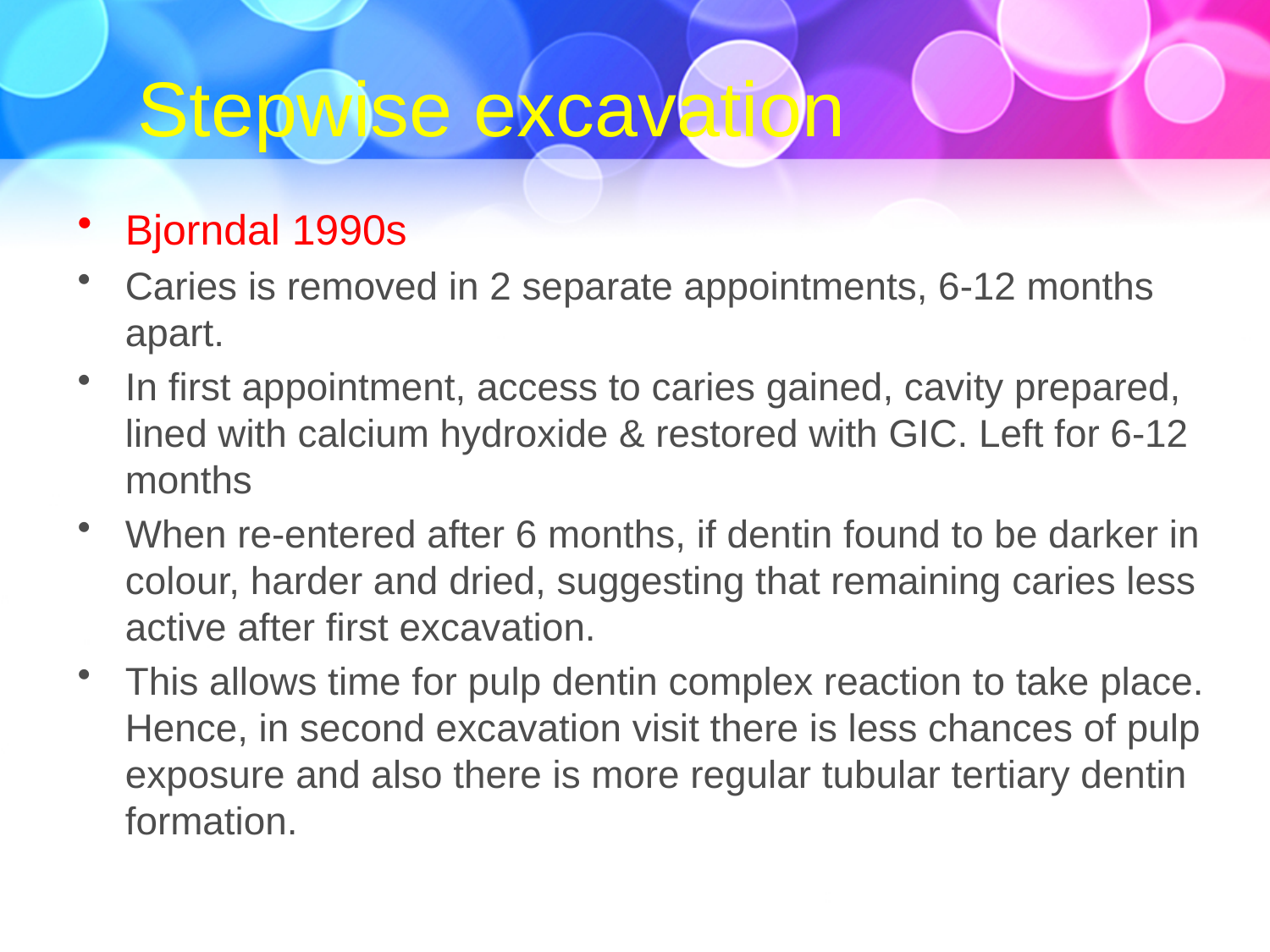

# Stepwise excavation
Bjorndal 1990s
Caries is removed in 2 separate appointments, 6-12 months apart.
In first appointment, access to caries gained, cavity prepared, lined with calcium hydroxide & restored with GIC. Left for 6-12 months
When re-entered after 6 months, if dentin found to be darker in colour, harder and dried, suggesting that remaining caries less active after first excavation.
This allows time for pulp dentin complex reaction to take place. Hence, in second excavation visit there is less chances of pulp exposure and also there is more regular tubular tertiary dentin formation.